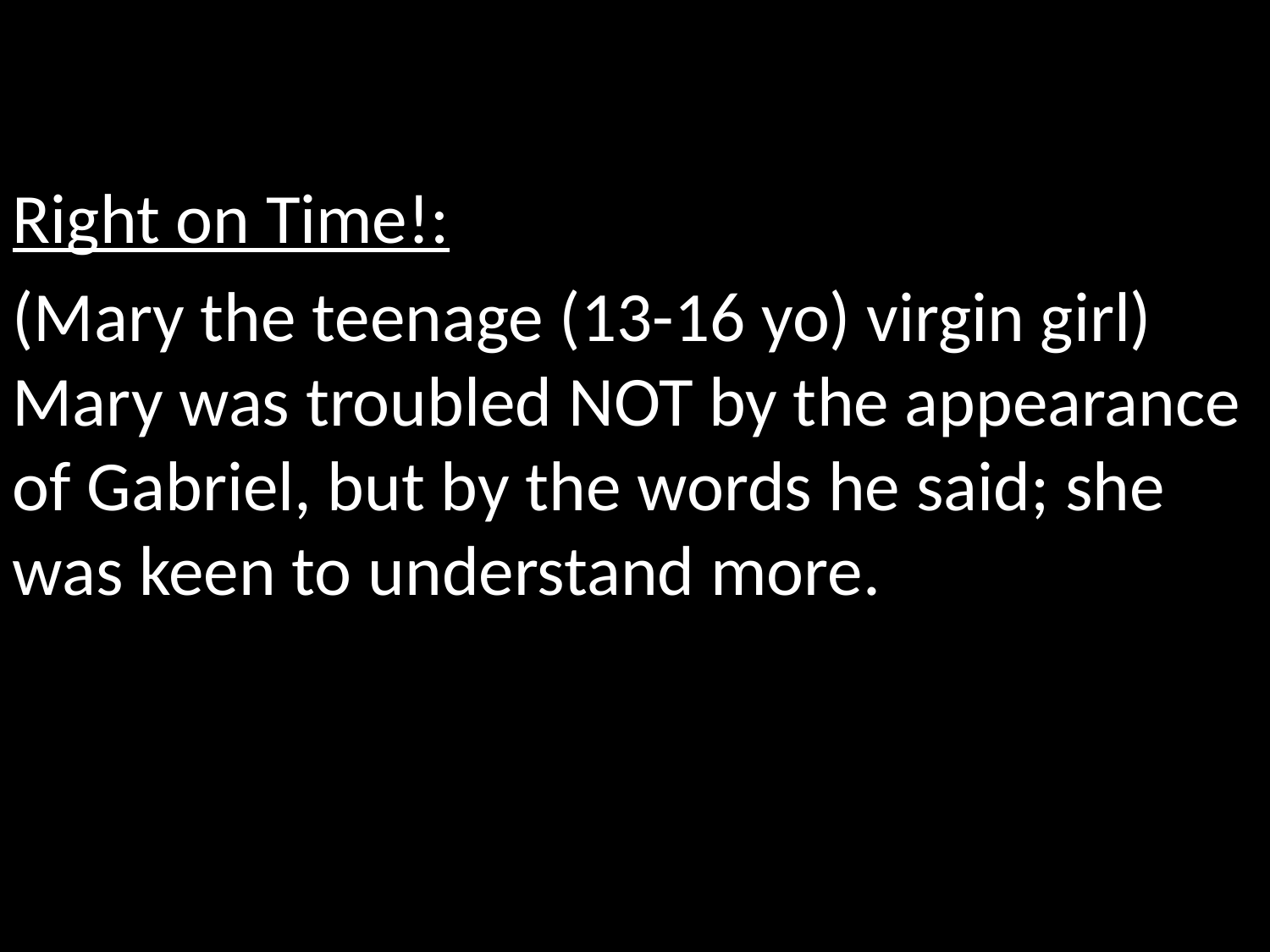

Right on Time!:
(Mary the teenage (13-16 yo) virgin girl)
Mary was troubled NOT by the appearance of Gabriel, but by the words he said; she was keen to understand more.